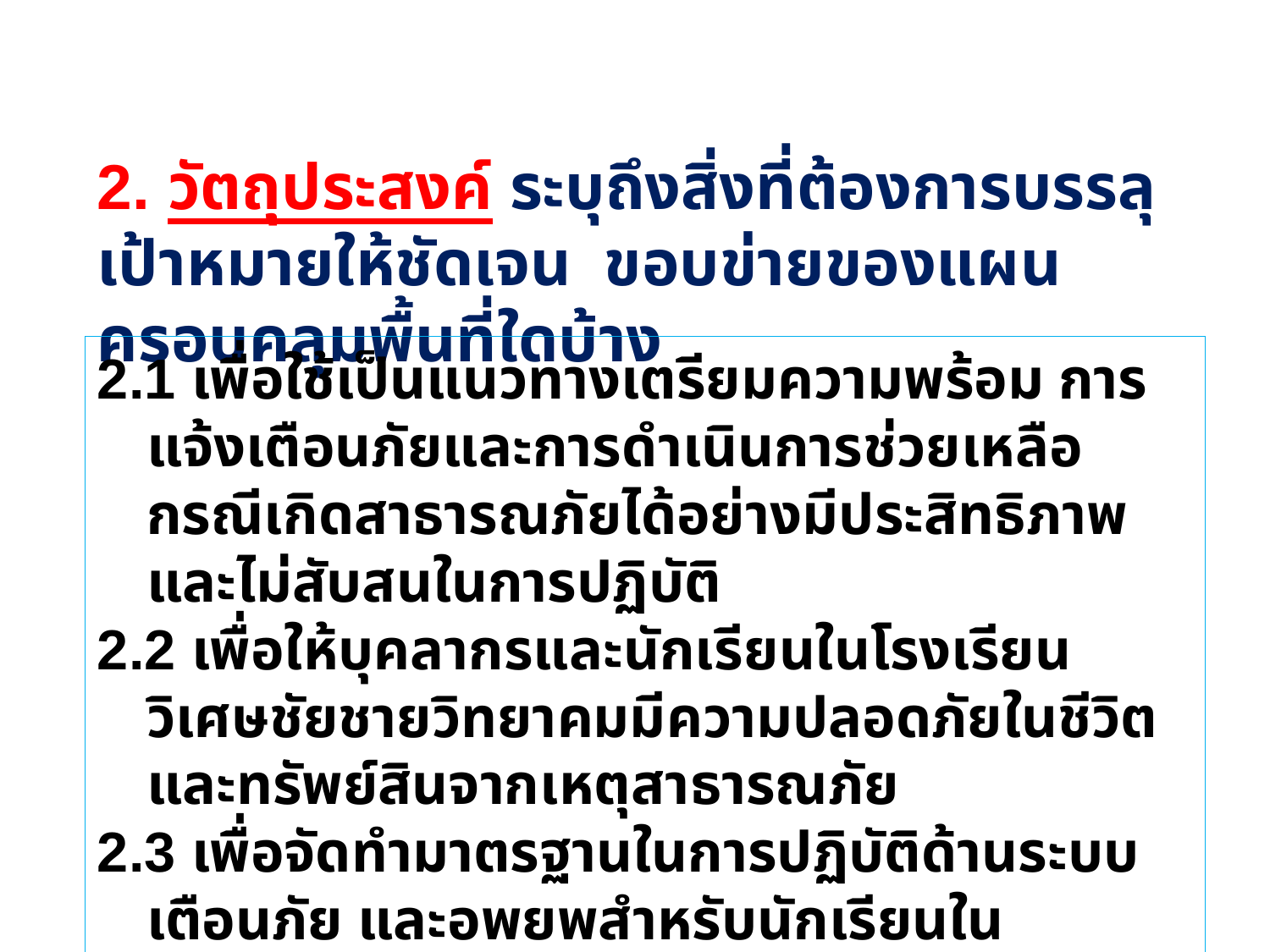

2. วัตถุประสงค์ ระบุถึงสิ่งที่ต้องการบรรลุเป้าหมายให้ชัดเจน  ขอบข่ายของแผนครอบคลุมพื้นที่ใดบ้าง
2.1 เพื่อใช้เป็นแนวทางเตรียมความพร้อม การแจ้งเตือนภัยและการดำเนินการช่วยเหลือกรณีเกิดสาธารณภัยได้อย่างมีประสิทธิภาพและไม่สับสนในการปฏิบัติ
2.2 เพื่อให้บุคลากรและนักเรียนในโรงเรียนวิเศษชัยชายวิทยาคมมีความปลอดภัยในชีวิตและทรัพย์สินจากเหตุสาธารณภัย
2.3 เพื่อจัดทำมาตรฐานในการปฏิบัติด้านระบบเตือนภัย และอพยพสำหรับนักเรียนในโรงเรียน